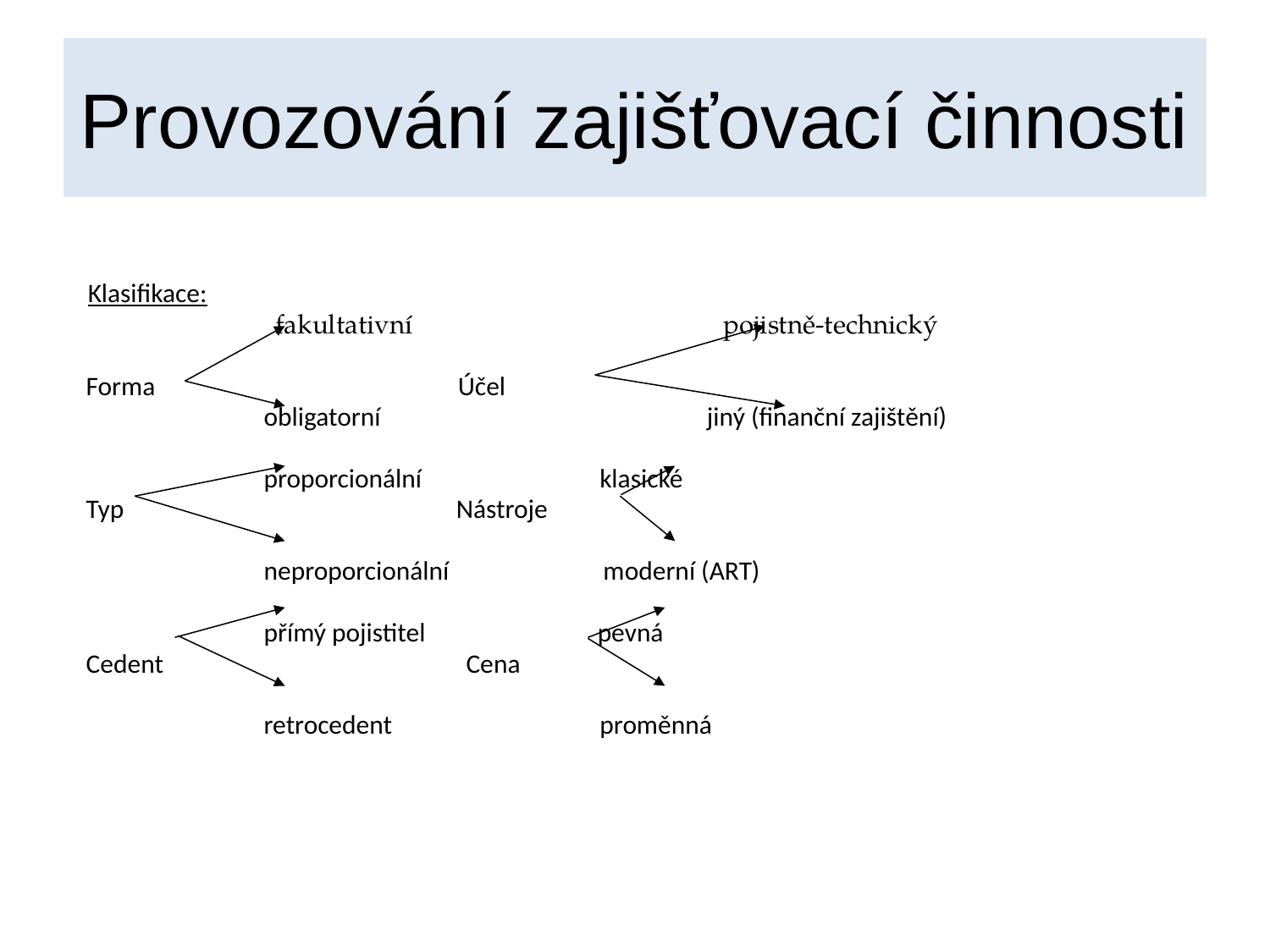

# Provozování zajišťovací činnosti
 Klasifikace:
                            fakultativní                                              pojistně-technický

Forma                                                   Účel
                              obligatorní                                                       jiný (finanční zajištění)

                              proporcionální                              klasické
Typ                                                        Nástroje

                              neproporcionální                          moderní (ART)

                              přímý pojistitel                             pevná
Cedent                                                   Cena

                              retrocedent                                   proměnná